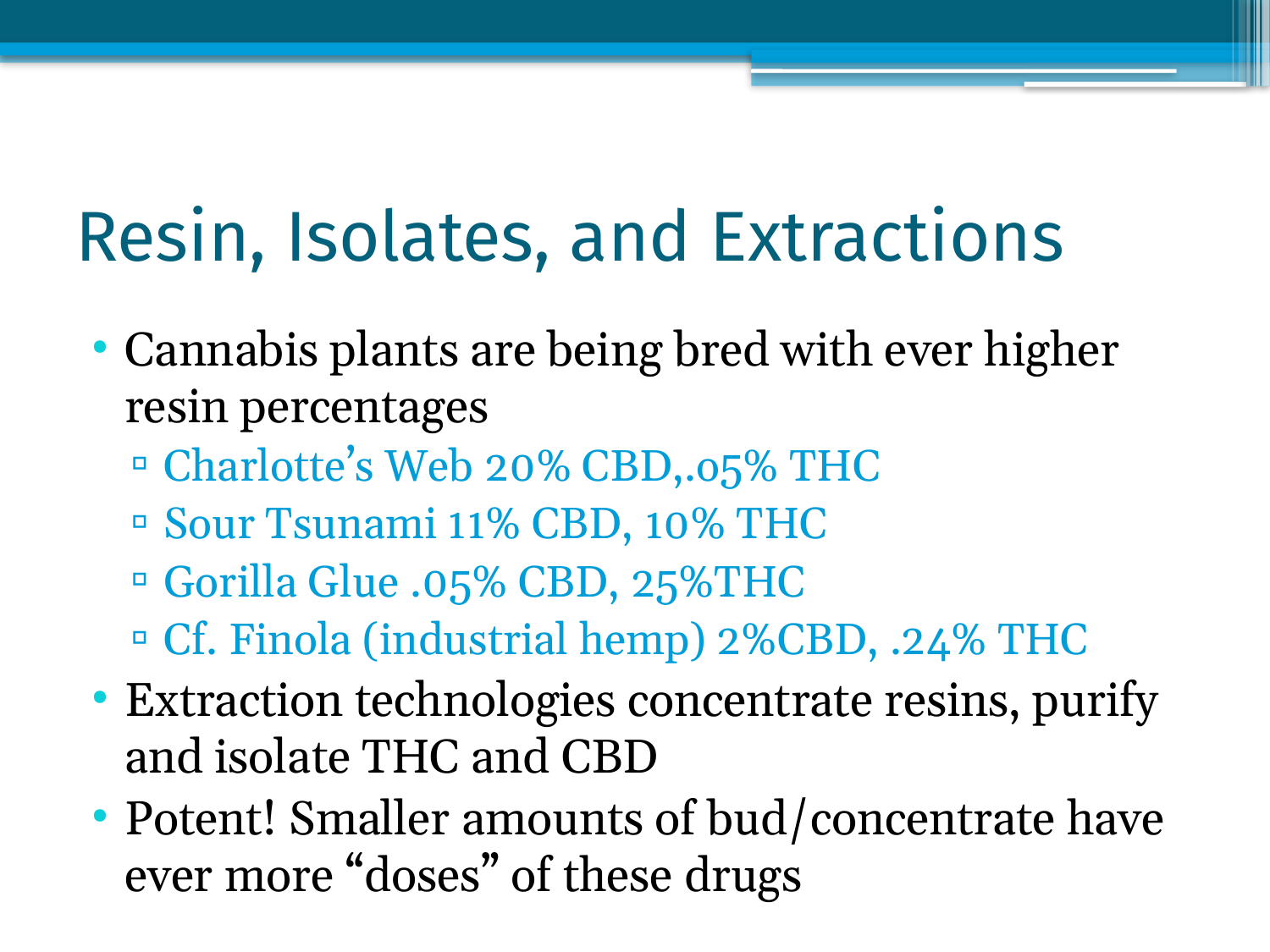

# Resin, Isolates, and Extractions
Cannabis plants are being bred with ever higher resin percentages
Charlotte’s Web 20% CBD,.o5% THC
Sour Tsunami 11% CBD, 10% THC
Gorilla Glue .05% CBD, 25%THC
Cf. Finola (industrial hemp) 2%CBD, .24% THC
Extraction technologies concentrate resins, purify and isolate THC and CBD
Potent! Smaller amounts of bud/concentrate have ever more “doses” of these drugs